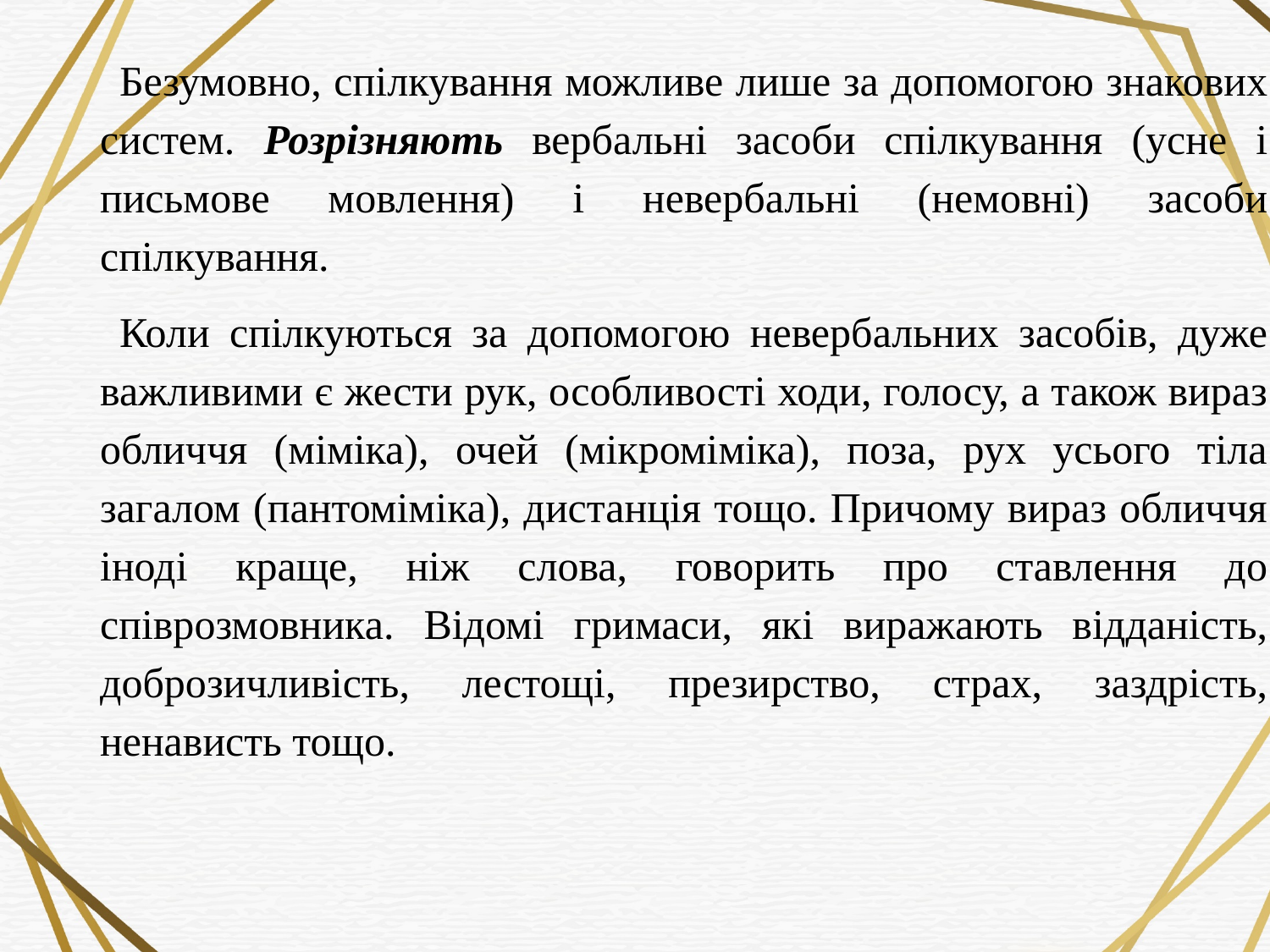

Безумовно, спілкування можливе лише за допомогою знакових систем. Розрізняють вербальні засоби спілкування (усне і письмове мовлення) і невербальні (немовні) засоби спілкування.
Коли спілкуються за допомогою невербальних засобів, дуже важливими є жести рук, особливості ходи, голосу, а також вираз обличчя (міміка), очей (мікроміміка), поза, рух усього тіла загалом (пантоміміка), дистанція тощо. Причому вираз обличчя іноді краще, ніж слова, говорить про ставлення до співрозмовника. Відомі гримаси, які виражають відданість, доброзичливість, лестощі, презирство, страх, заздрість, ненависть тощо.